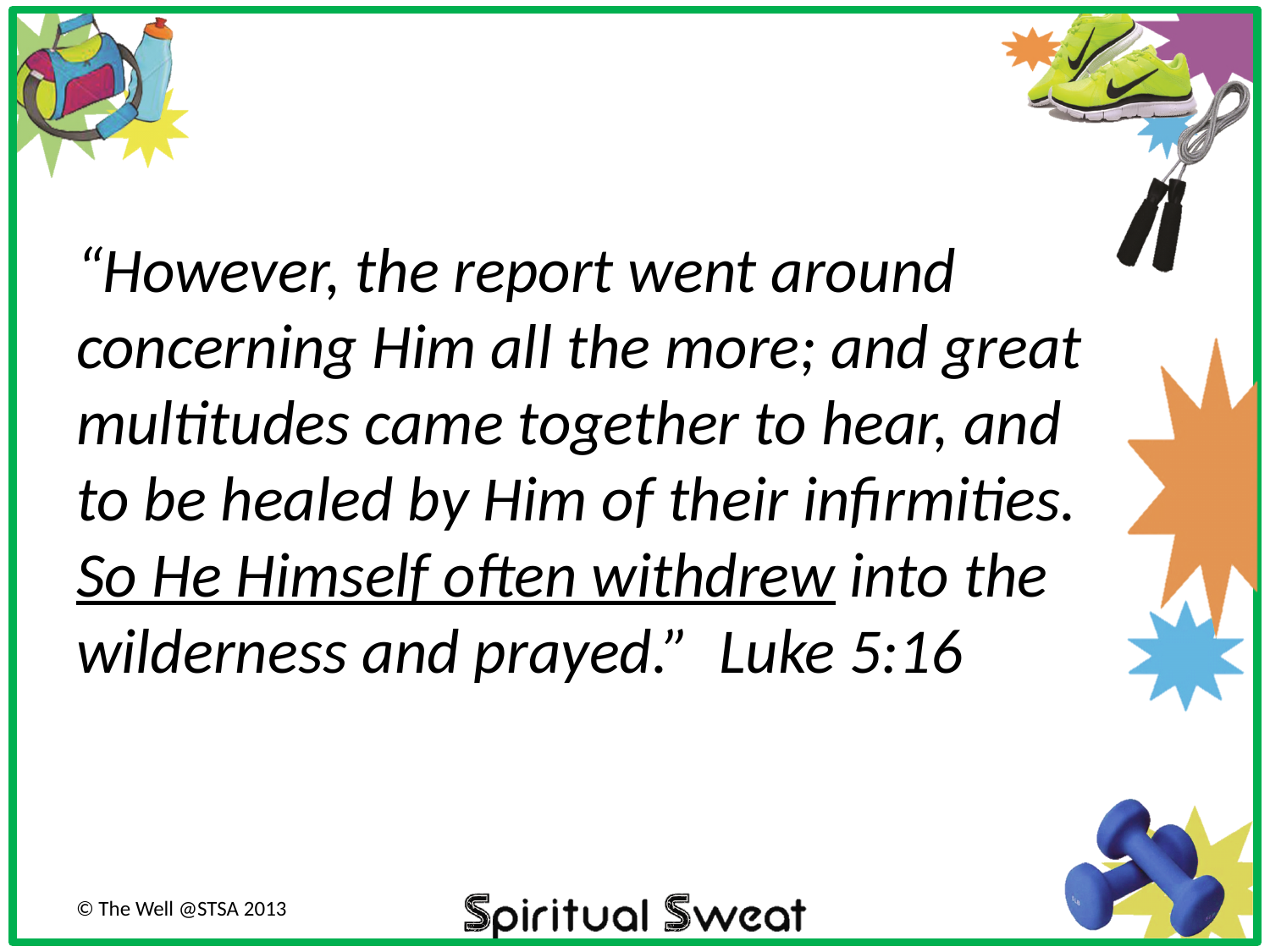

“However, the report went around concerning Him all the more; and great multitudes came together to hear, and to be healed by Him of their infirmities.  So He Himself often withdrew into the wilderness and prayed.”  Luke 5:16
© The Well @STSA 2013